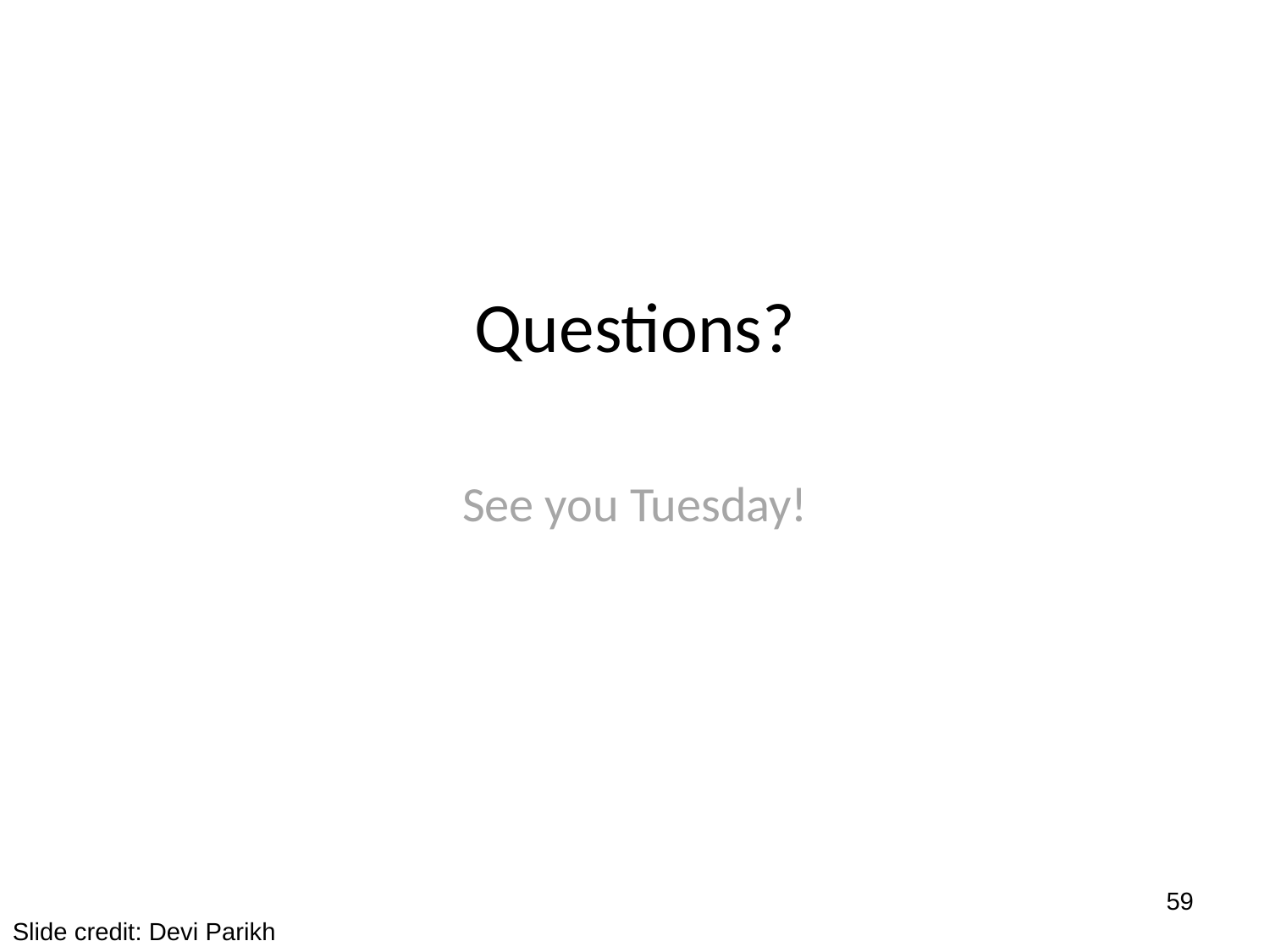

# Questions?
See you Tuesday!
59
Slide credit: Devi Parikh